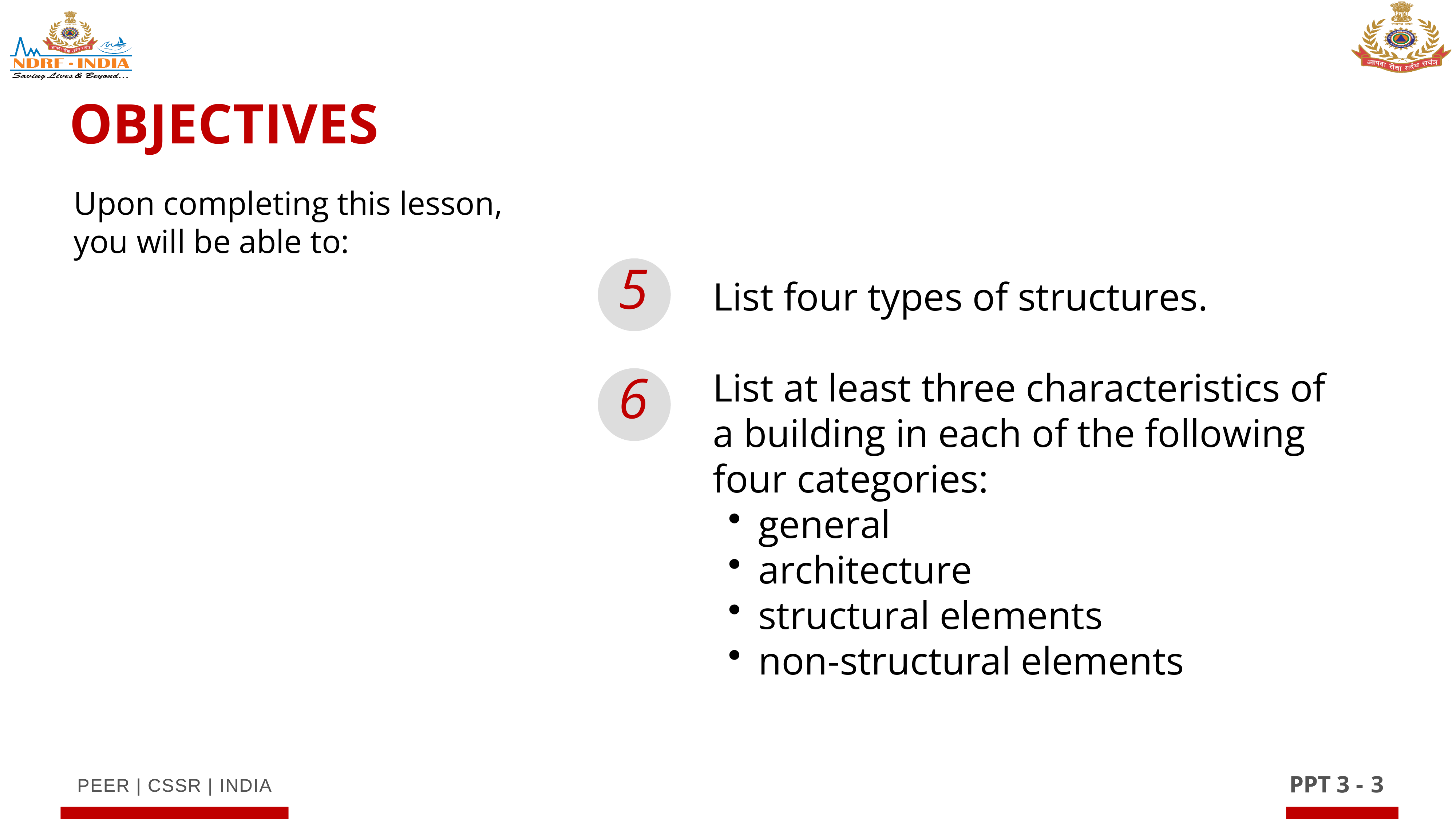

OBJECTIVES
Upon completing this lesson, you will be able to:
5

List four types of structures.

List at least three characteristics of
a building in each of the following
four categories:
general
architecture
structural elements
non-structural elements
6

PPT 3 -
3
PEER | CSSR | INDIA